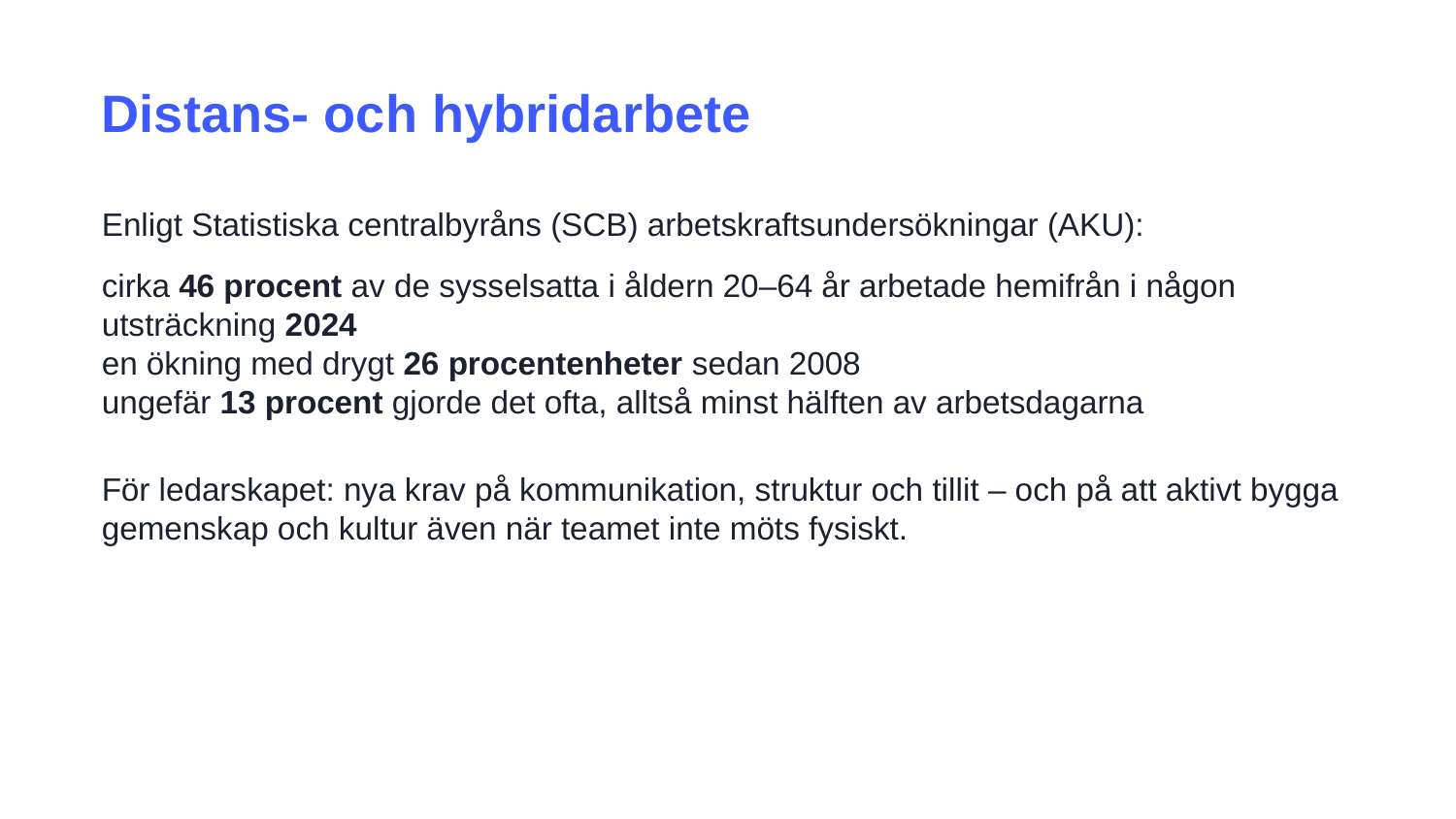

Distans- och hybridarbete
Enligt Statistiska centralbyråns (SCB) arbetskraftsundersökningar (AKU):
cirka 46 procent av de sysselsatta i åldern 20–64 år arbetade hemifrån i någon utsträckning 2024
en ökning med drygt 26 procentenheter sedan 2008
ungefär 13 procent gjorde det ofta, alltså minst hälften av arbetsdagarna
För ledarskapet: nya krav på kommunikation, struktur och tillit – och på att aktivt bygga gemenskap och kultur även när teamet inte möts fysiskt.